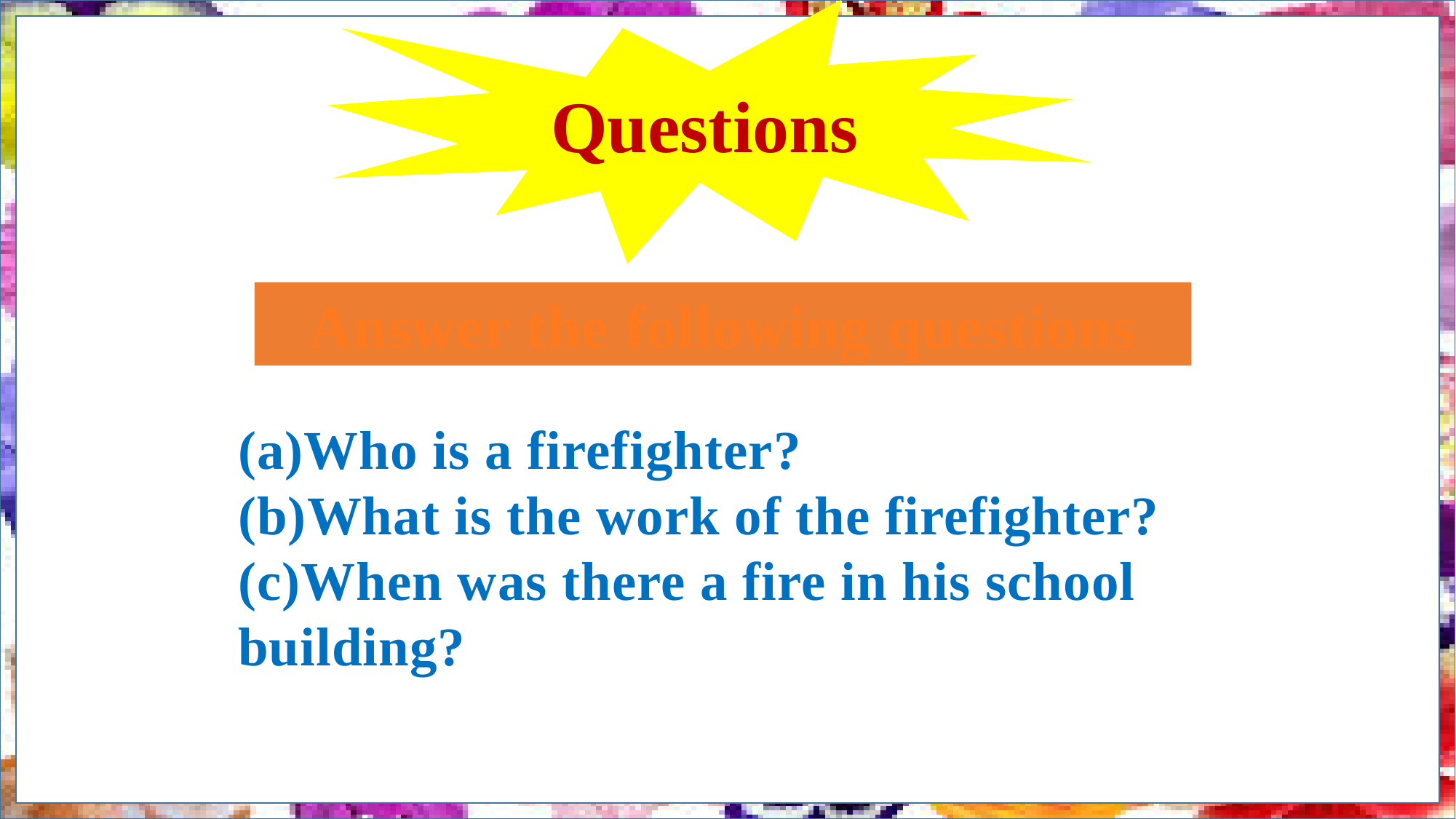

Questions
Answer the following questions
(a)Who is a firefighter?
(b)What is the work of the firefighter?
(c)When was there a fire in his school building?